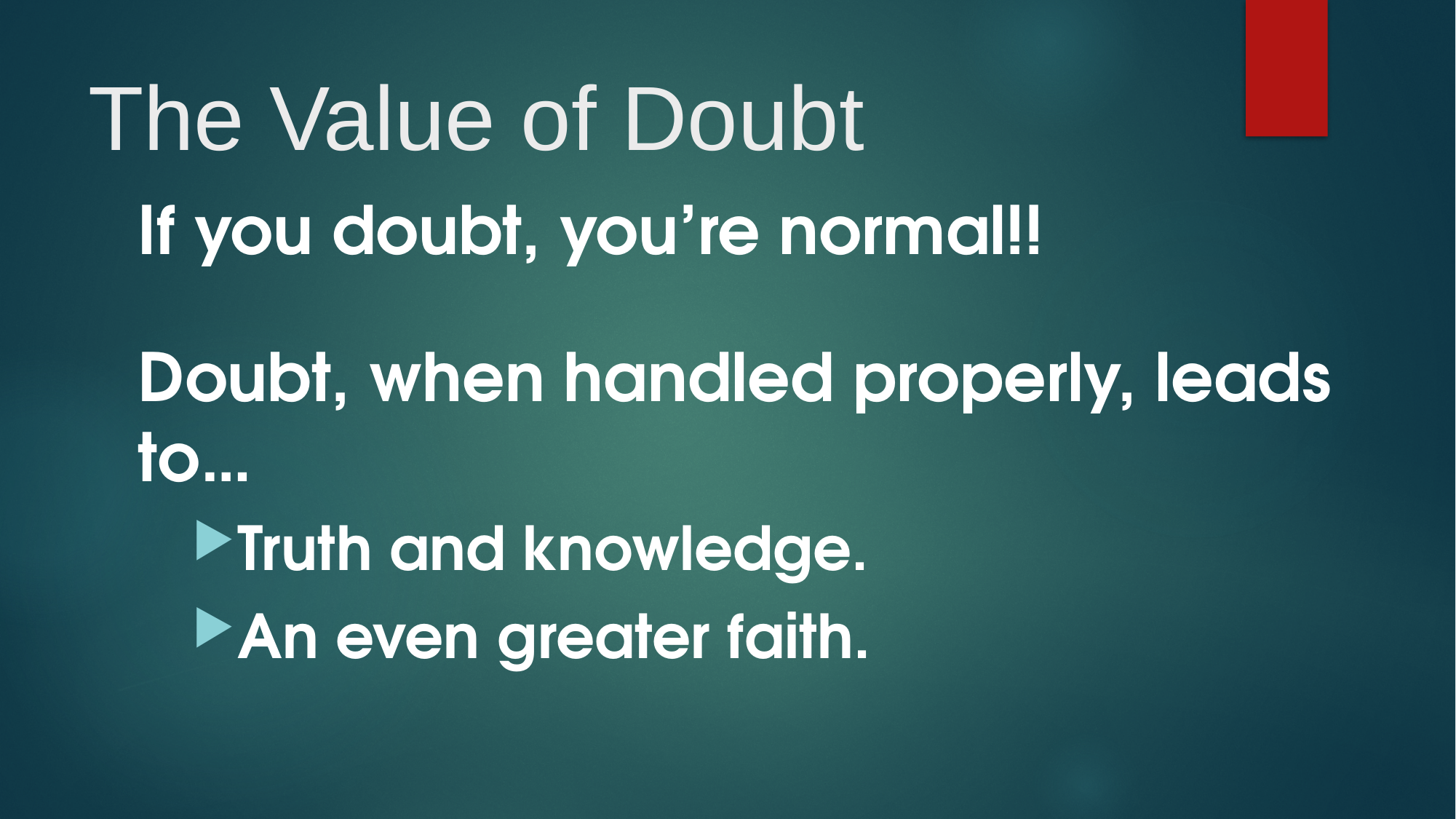

# The Value of Doubt
If you doubt, you’re normal!!

Doubt, when handled properly, leads to…
Truth and knowledge.
An even greater faith.